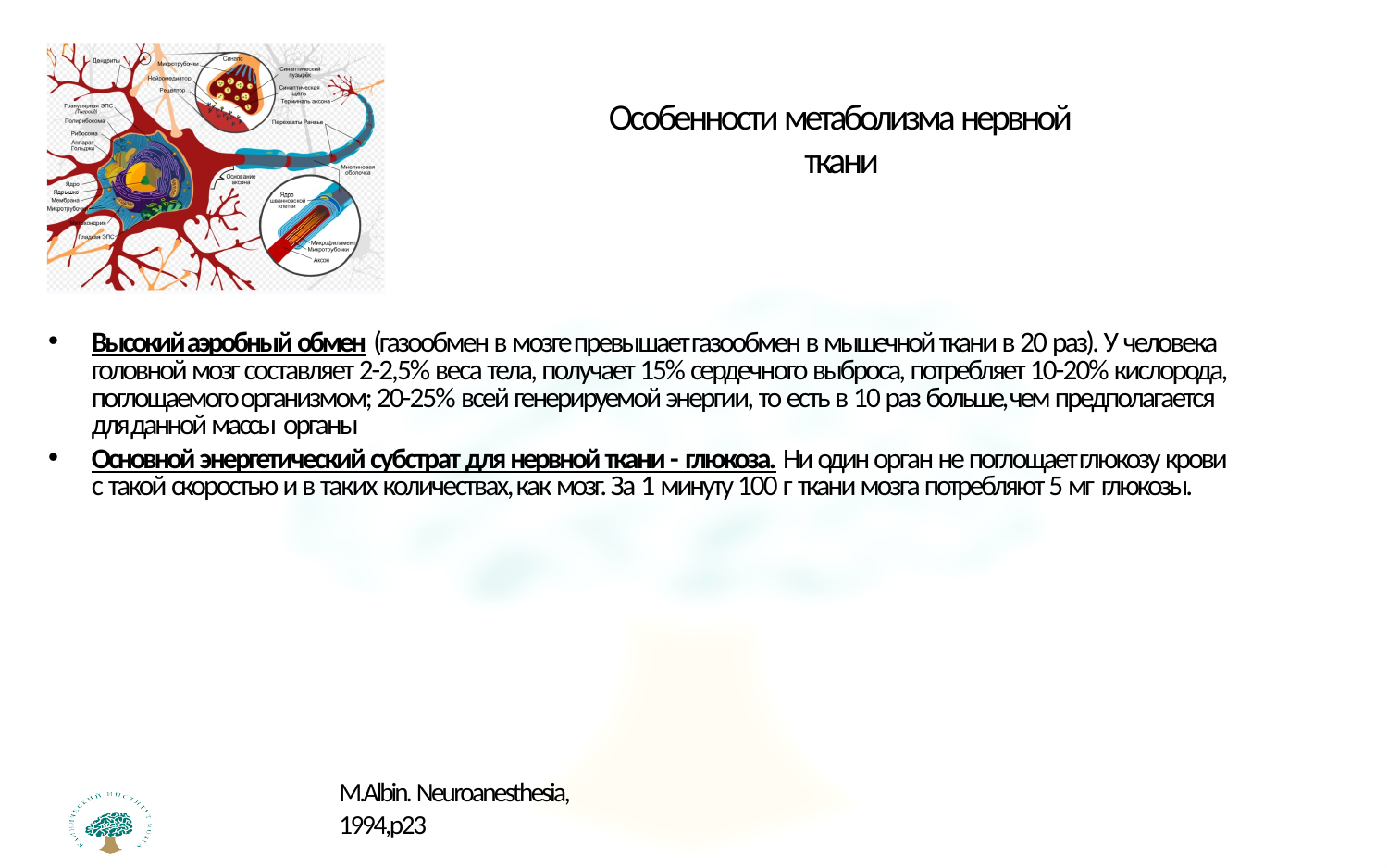

# Особенности метаболизма нервной  ткани
Высокий аэробный обмен (газообмен в мозге превышает газообмен в мышечной ткани в 20 раз). У человека  головной мозг составляет 2-2,5% веса тела, получает 15% сердечного выброса, потребляет 10-20% кислорода,  поглощаемого организмом; 20-25% всей генерируемой энергии, то есть в 10 раз больше, чем предполагается  для данной массы органы
Основной энергетический субстрат для нервной ткани - глюкоза. Ни один орган не поглощает глюкозу крови  с такой скоростью и в таких количествах, как мозг. За 1 минуту 100 г ткани мозга потребляют 5 мг глюкозы.
M.Albin. Neuroanesthesia, 1994,p23